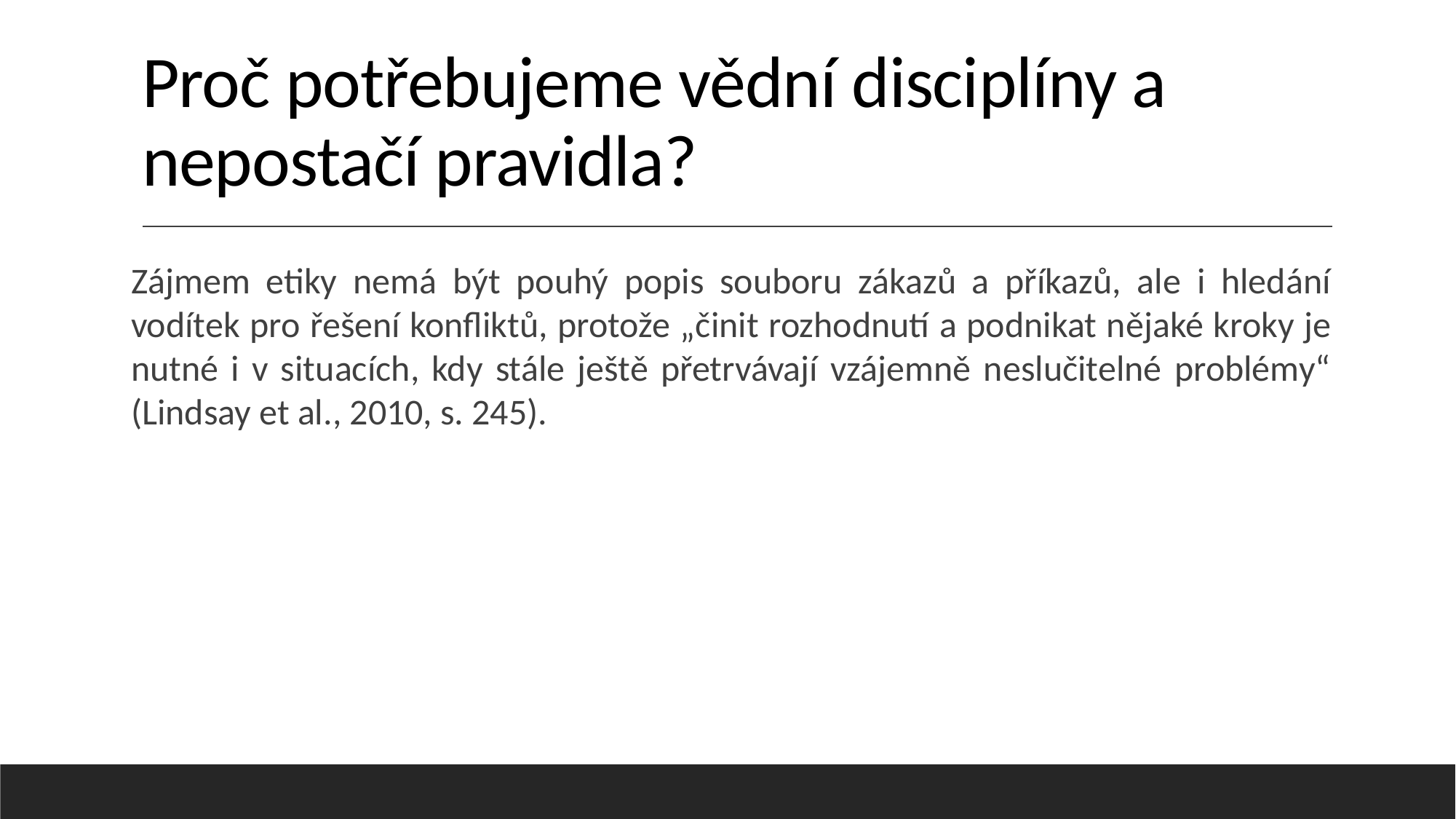

# Proč potřebujeme vědní disciplíny a nepostačí pravidla?
Zájmem etiky nemá být pouhý popis souboru zákazů a příkazů, ale i hledání vodítek pro řešení konfliktů, protože „činit rozhodnutí a podnikat nějaké kroky je nutné i v situacích, kdy stále ještě přetrvávají vzájemně neslučitelné problémy“ (Lindsay et al., 2010, s. 245).